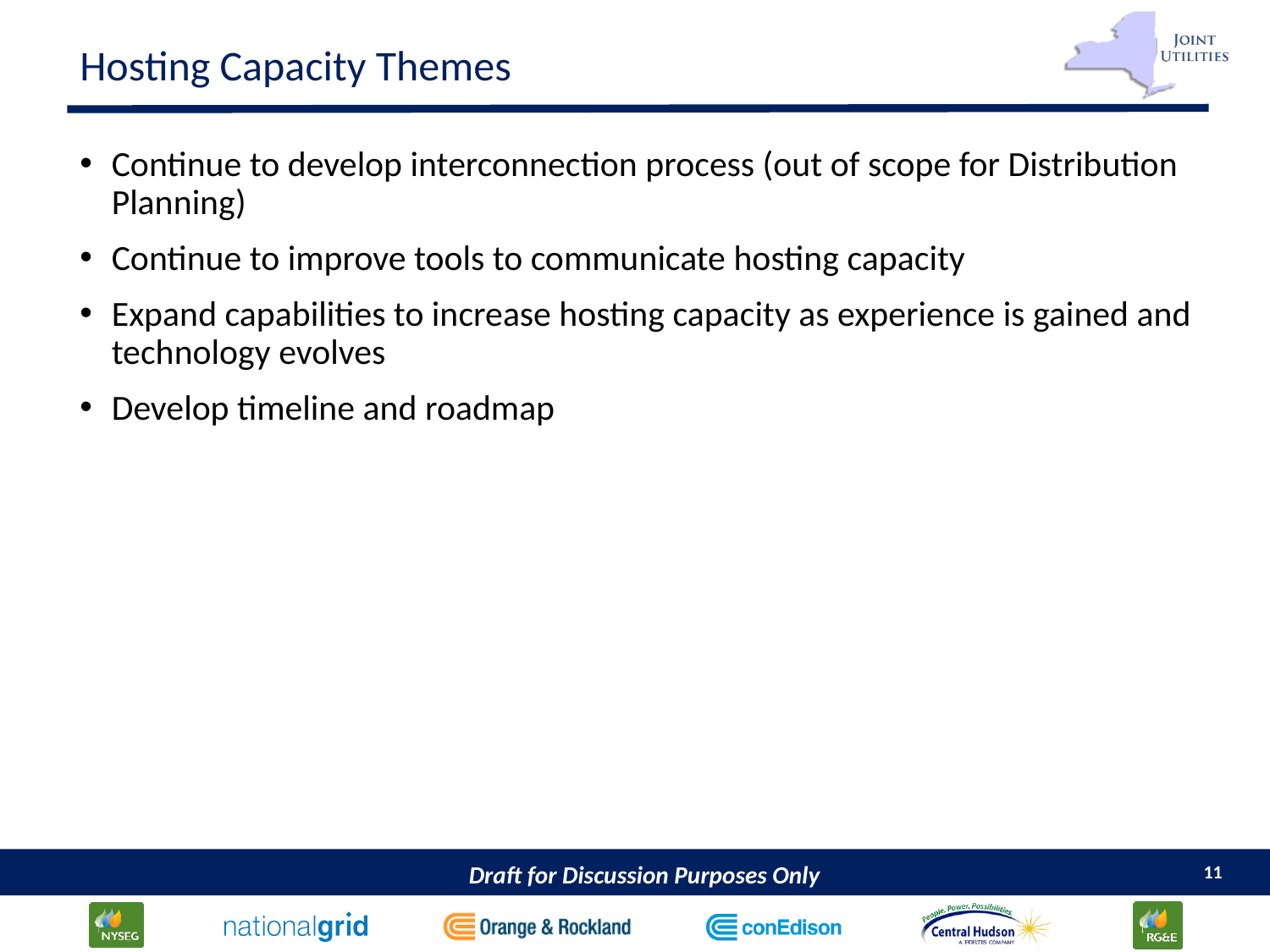

# Hosting Capacity Themes
Continue to develop interconnection process (out of scope for Distribution Planning)
Continue to improve tools to communicate hosting capacity
Expand capabilities to increase hosting capacity as experience is gained and technology evolves
Develop timeline and roadmap